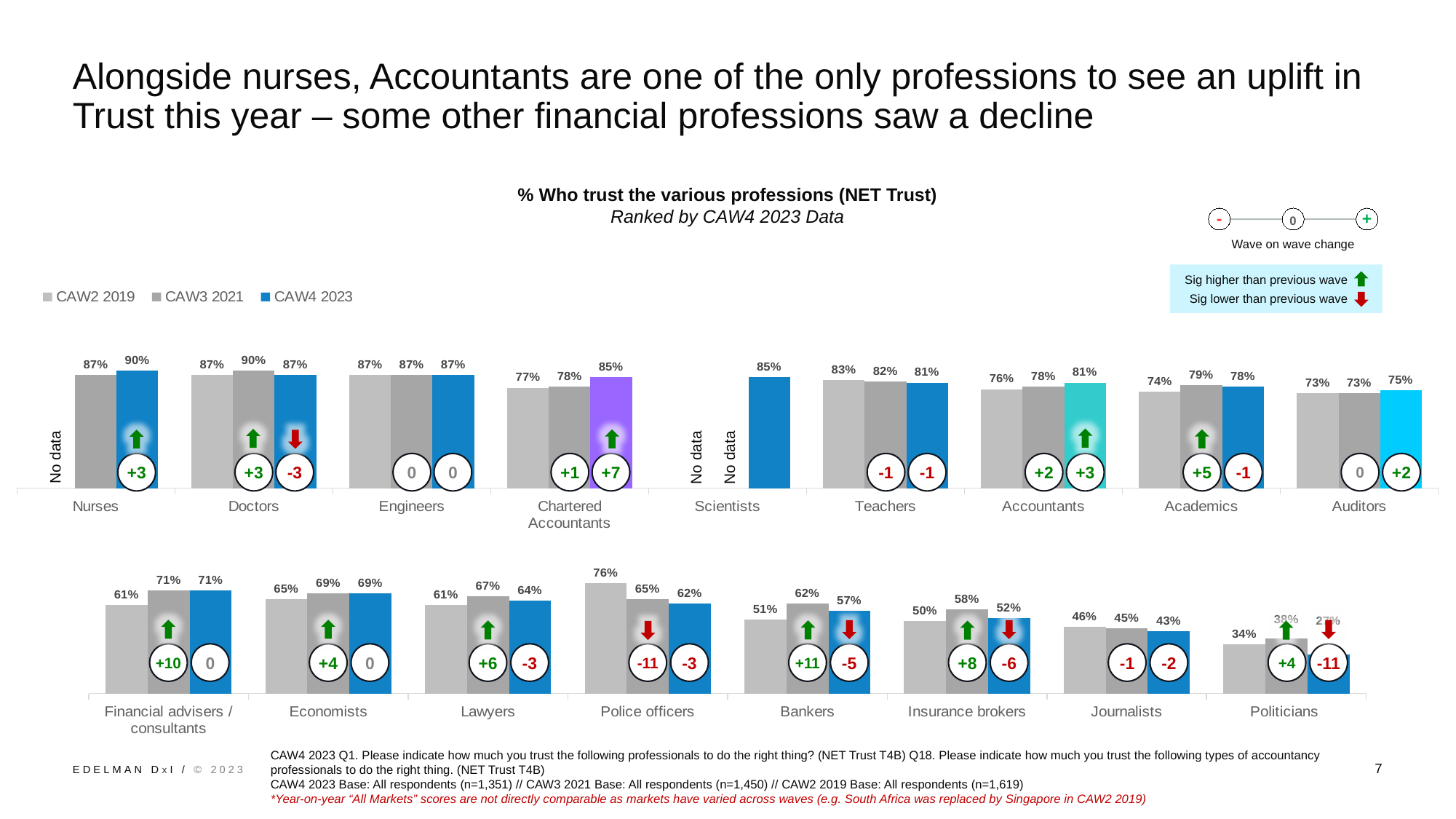

# Alongside nurses, Accountants are one of the only professions to see an uplift in Trust this year – some other financial professions saw a decline
% Who trust the various professions (NET Trust)
Ranked by CAW4 2023 Data
0
+
-
Wave on wave change
Sig higher than previous wave
Sig lower than previous wave

### Chart

| Category | CAW2 2019 | CAW3 2021 | CAW4 2023 |
|---|---|---|---|
| Nurses | None | 0.87 | 0.9 |
| Doctors | 0.87 | 0.9 | 0.87 |
| Engineers | 0.87 | 0.87 | 0.87 |
| Chartered Accountants | 0.77 | 0.78 | 0.85 |
| Scientists | None | None | 0.85 |
| Teachers | 0.83 | 0.82 | 0.81 |
| Accountants | 0.76 | 0.78 | 0.81 |
| Academics | 0.74 | 0.79 | 0.78 |
| Auditors | 0.73 | 0.73 | 0.75 |

No data
No data
No data
+1
+3
0
+7
-1
+2
+5
0
+3
-3
0
-1
+3
-1
+2

### Chart

| Category | CAW2 2019 | CAW3 2021 | CAW4 2023 |
|---|---|---|---|
| Financial advisers / consultants | 0.61 | 0.71 | 0.71 |
| Economists | 0.65 | 0.69 | 0.69 |
| Lawyers | 0.61 | 0.67 | 0.64 |
| Police officers | 0.76 | 0.65 | 0.62 |
| Bankers | 0.51 | 0.62 | 0.57 |
| Insurance brokers | 0.5 | 0.58 | 0.52 |
| Journalists | 0.46 | 0.45 | 0.43 |
| Politicians  | 0.34 | 0.38 | 0.27 |

+6
+4
+10
+4
-11
+11
+8
-1
-11
0
0
-3
-3
-5
-6
-2
CAW4 2023 Q1. Please indicate how much you trust the following professionals to do the right thing? (NET Trust T4B) Q18. Please indicate how much you trust the following types of accountancy professionals to do the right thing. (NET Trust T4B)
CAW4 2023 Base: All respondents (n=1,351) // CAW3 2021 Base: All respondents (n=1,450) // CAW2 2019 Base: All respondents (n=1,619)
*Year-on-year “All Markets” scores are not directly comparable as markets have varied across waves (e.g. South Africa was replaced by Singapore in CAW2 2019)
7